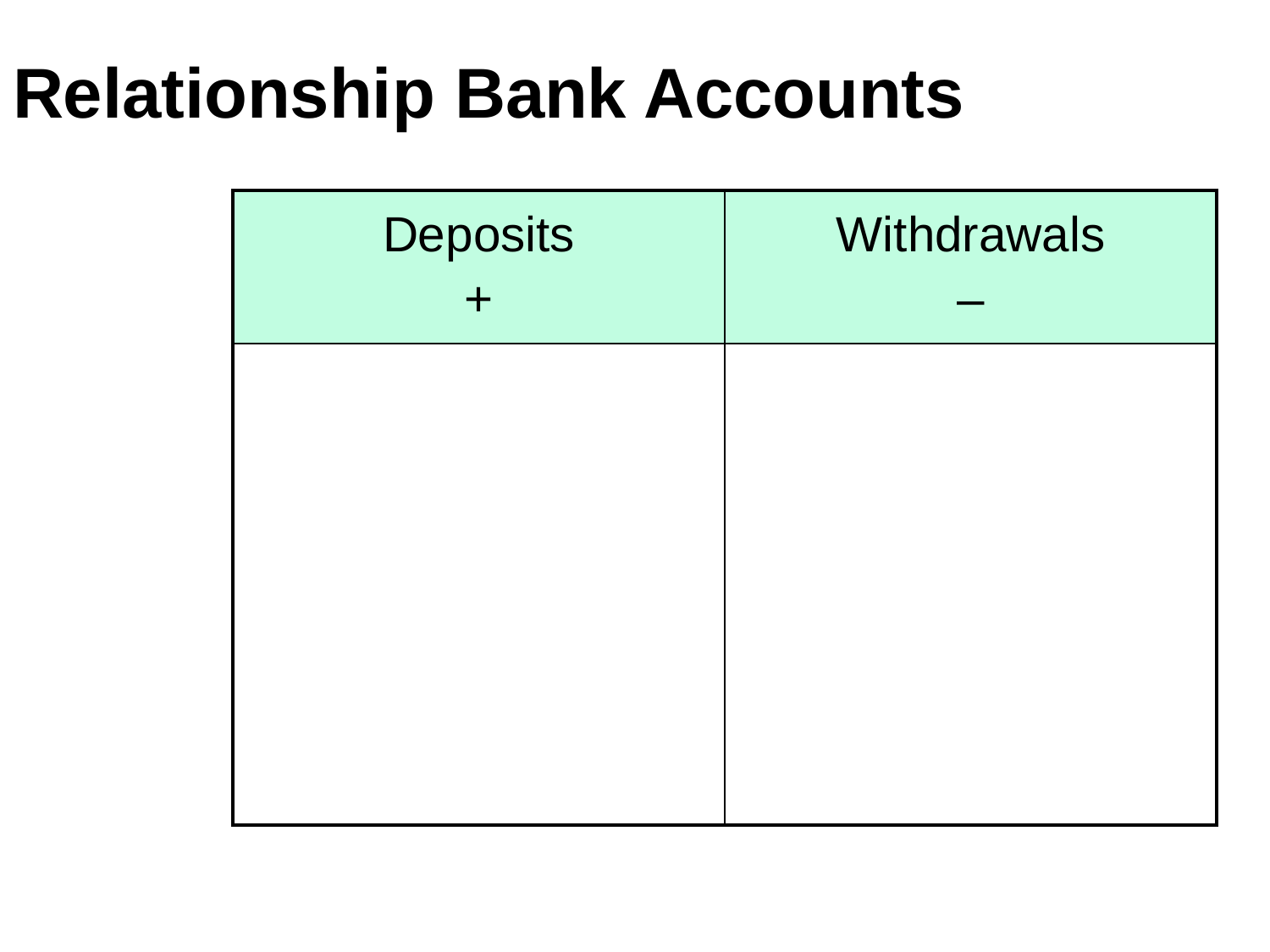

# Relationship Bank Accounts
| Deposits + | Withdrawals – |
| --- | --- |
|  |  |